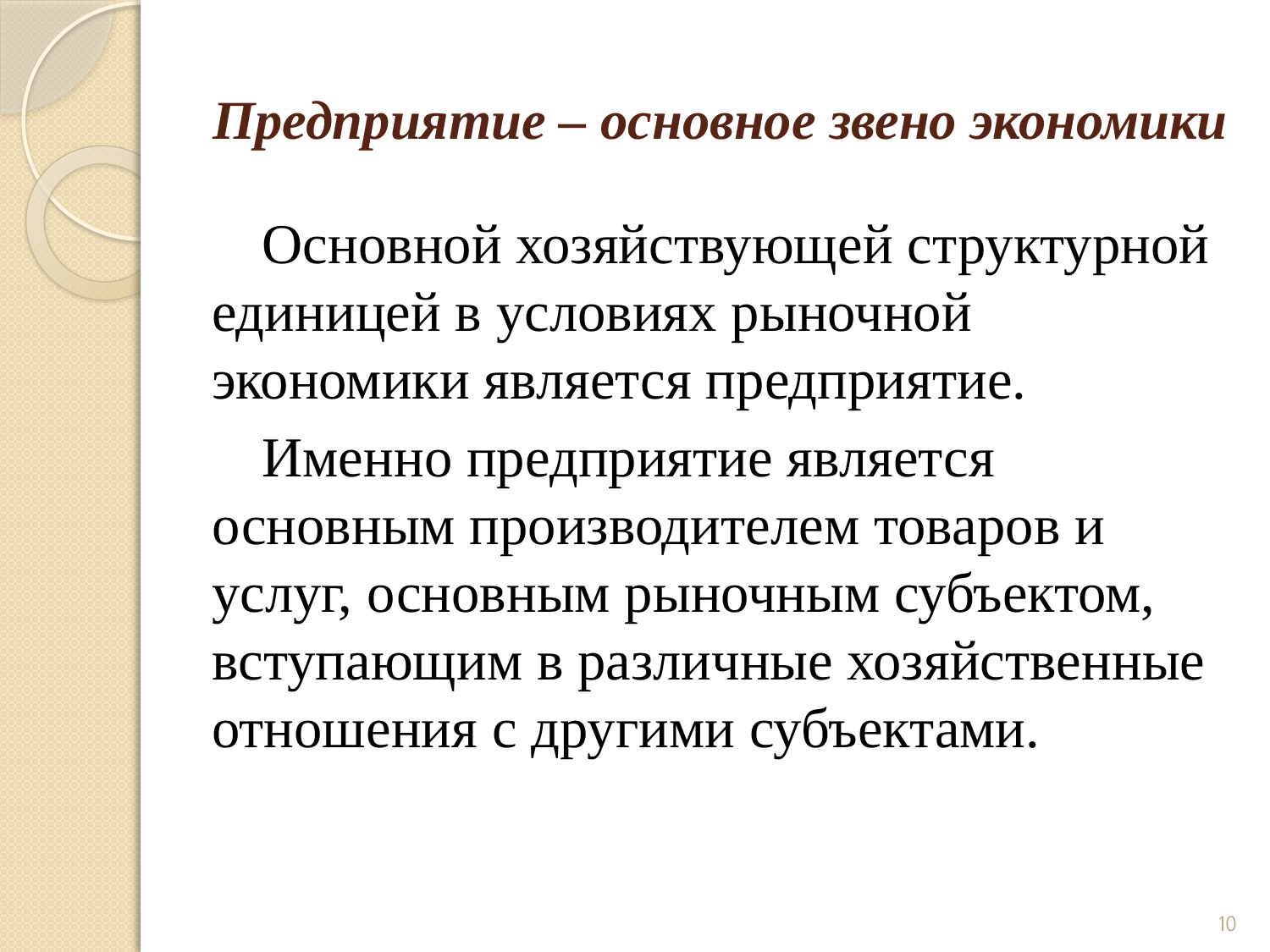

# Предприятие – основное звено экономики
Основной хозяйствующей структурной единицей в условиях рыночной экономики является предприятие.
Именно предприятие является основным производителем товаров и услуг, основным рыночным субъектом, вступающим в различные хозяйственные отношения с другими субъектами.
10